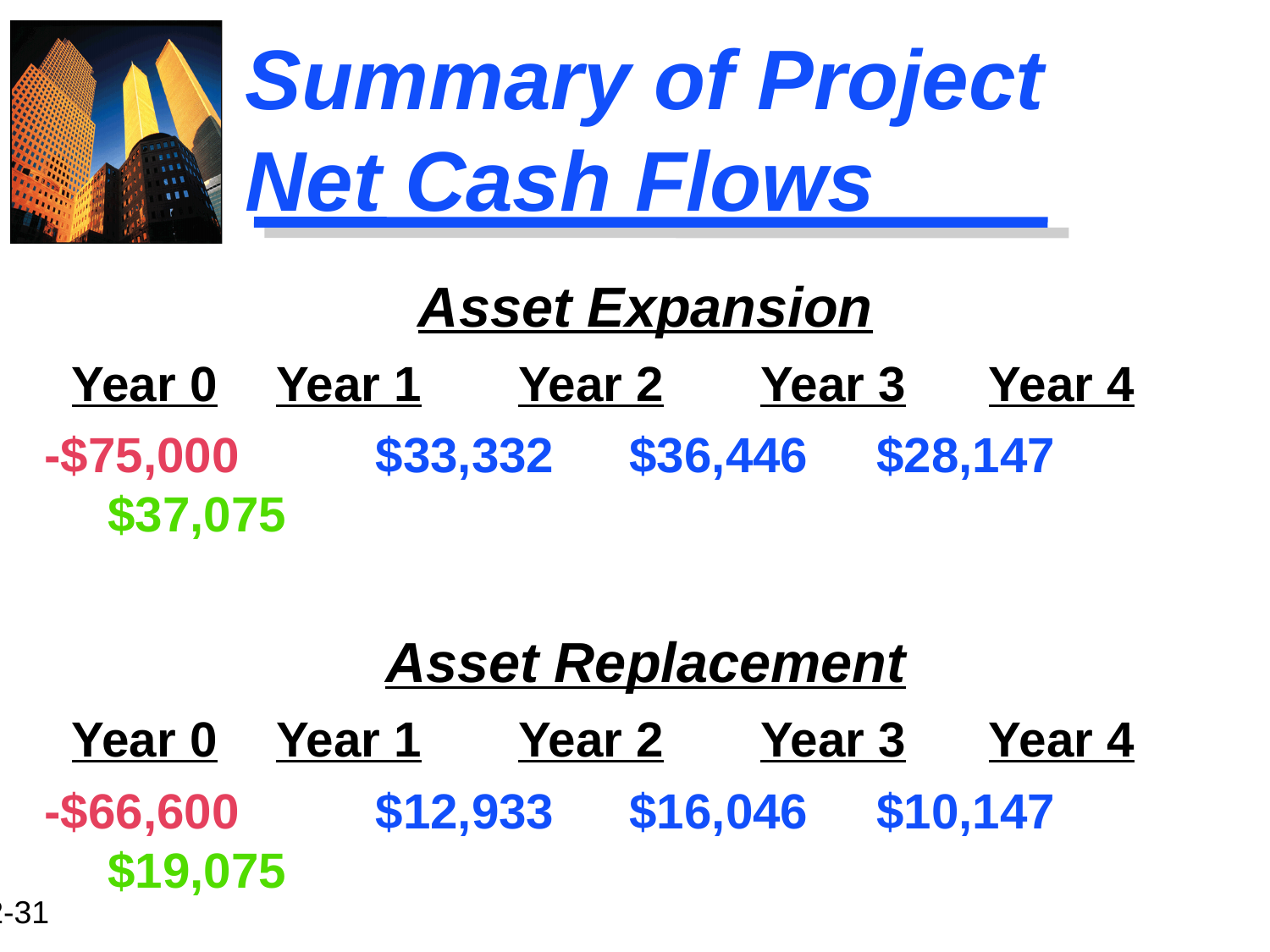

Summary of Project Net Cash Flows

Asset Expansion
  Year 0	   Year 1       Year 2       Year 3      Year 4
-$75,000	 $33,332	 $36,446     $28,147    $37,075

Asset Replacement
  Year 0	   Year 1       Year 2       Year 3      Year 4
-$66,600	 $12,933	 $16,046     $10,147    $19,075